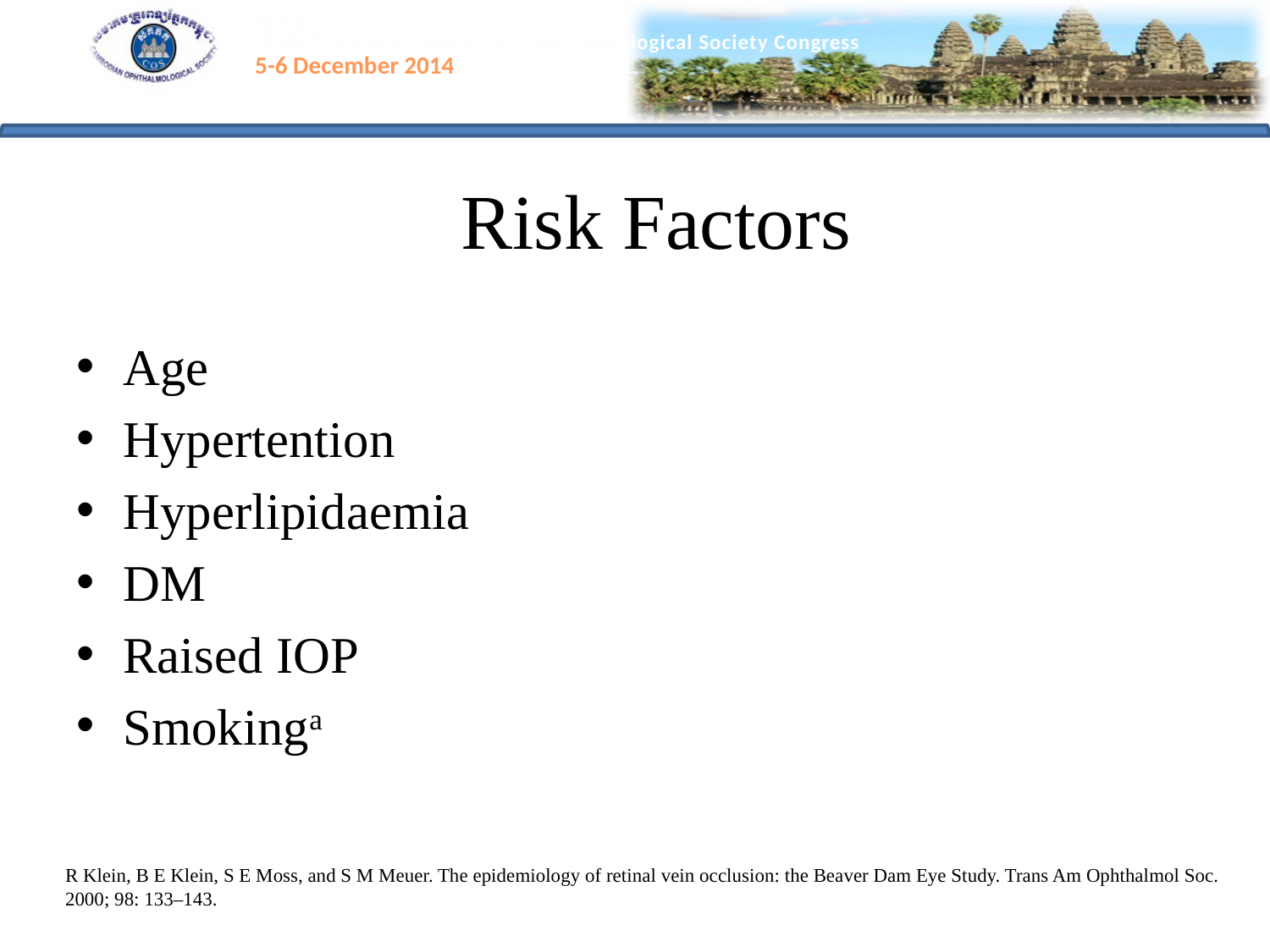

# Risk Factors
Age
Hypertention
Hyperlipidaemia
DM
Raised IOP
Smokinga
R Klein, B E Klein, S E Moss, and S M Meuer. The epidemiology of retinal vein occlusion: the Beaver Dam Eye Study. Trans Am Ophthalmol Soc. 2000; 98: 133–143.